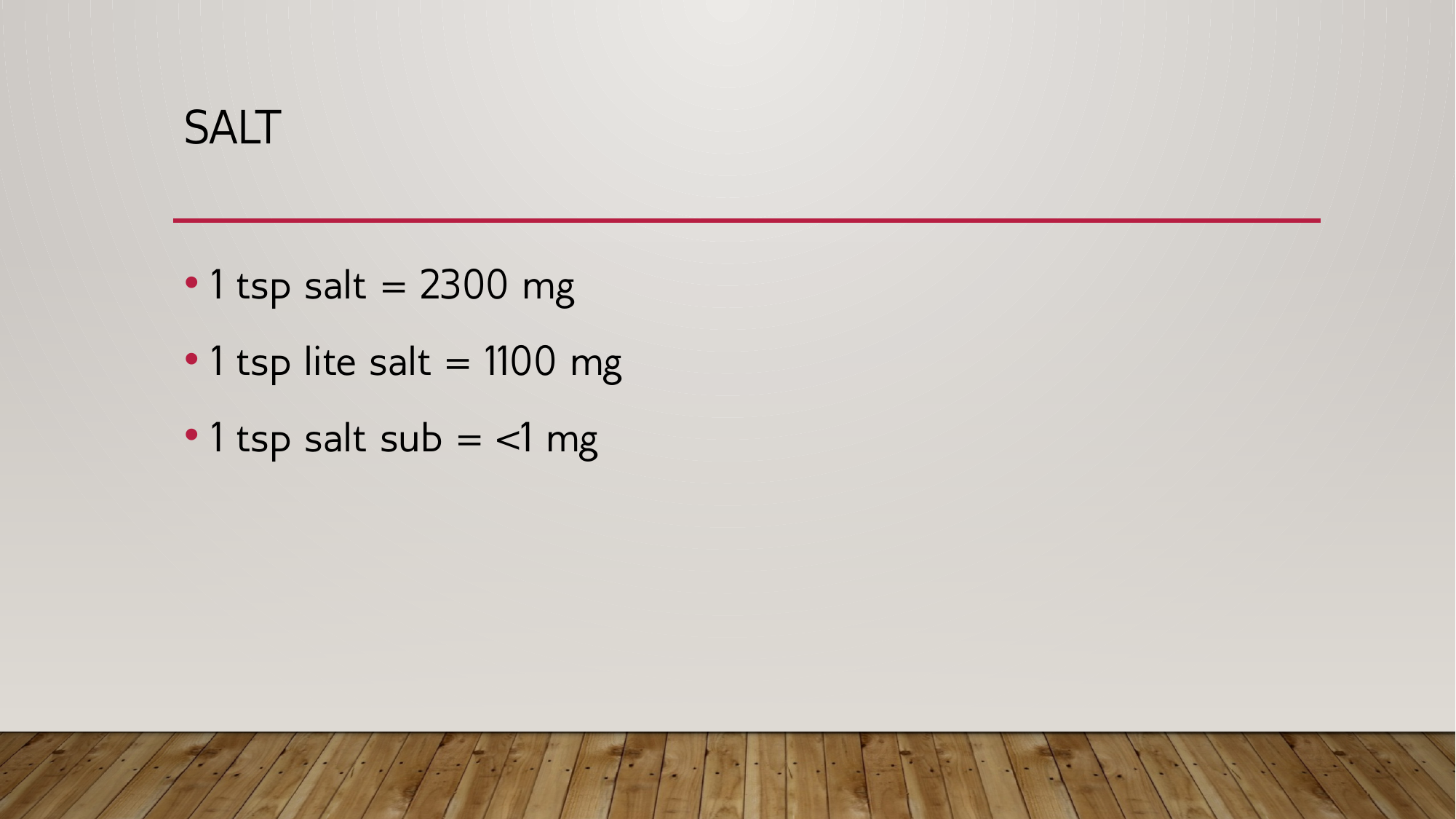

# SalT
1 tsp salt = 2300 mg
1 tsp lite salt = 1100 mg
1 tsp salt sub = <1 mg